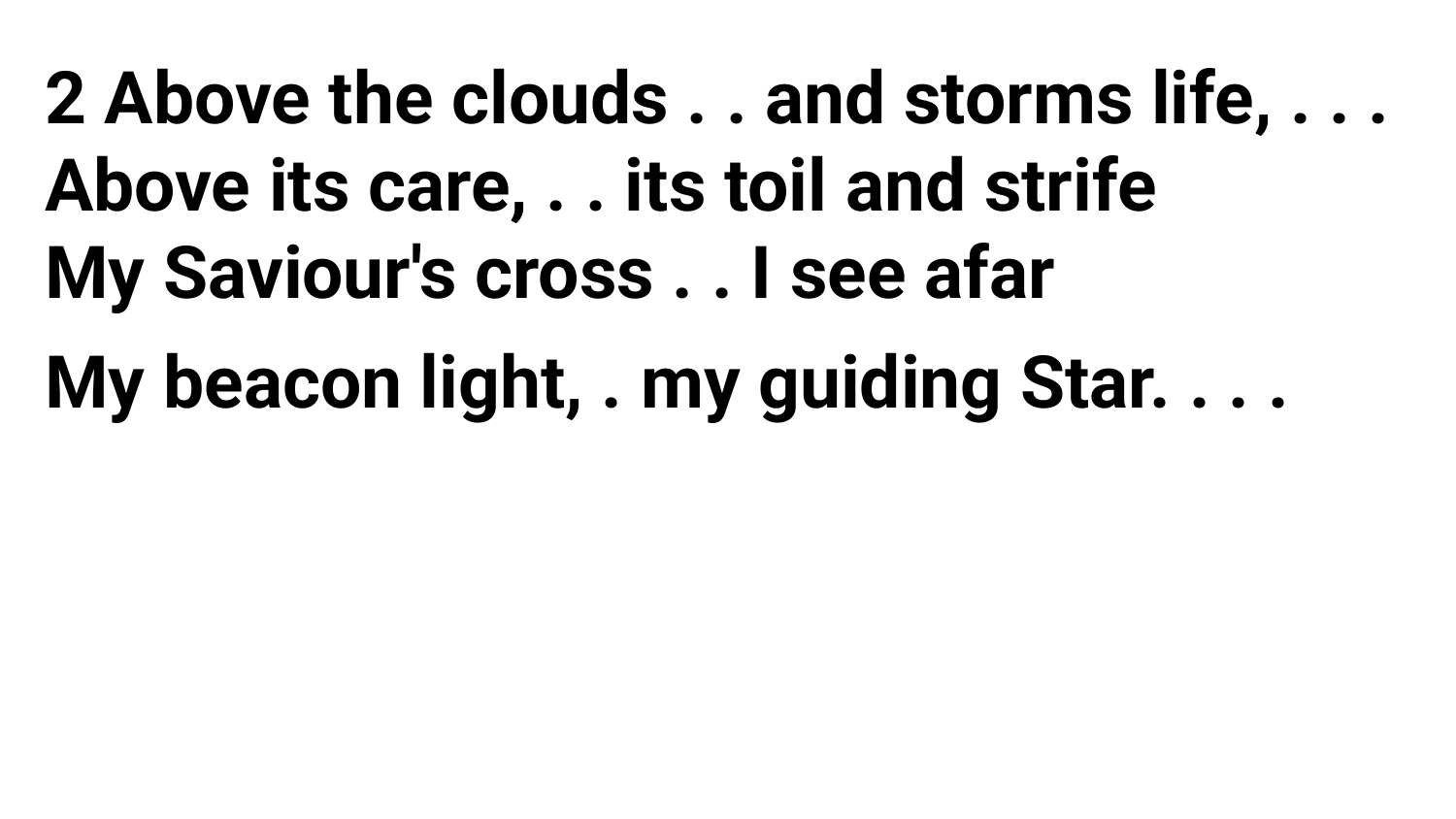

2 Above the clouds . . and storms life, . . .
Above its care, . . its toil and strife
My Saviour's cross . . I see afar
My beacon light, . my guiding Star. . . .